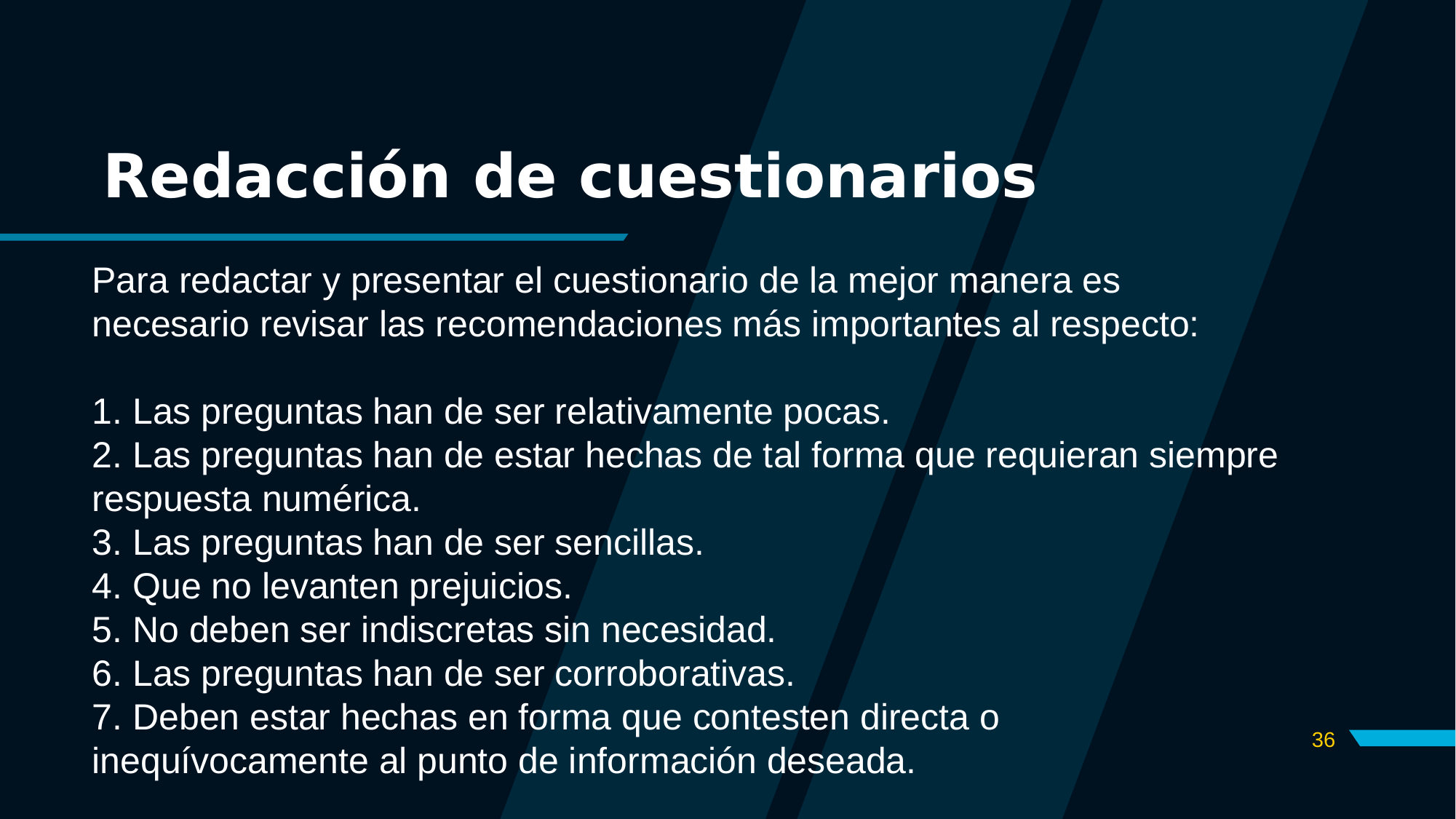

# Redacción de cuestionarios
Para redactar y presentar el cuestionario de la mejor manera es necesario revisar las recomendaciones más importantes al respecto:
1. Las preguntas han de ser relativamente pocas.
2. Las preguntas han de estar hechas de tal forma que requieran siempre respuesta numérica.
3. Las preguntas han de ser sencillas.
4. Que no levanten prejuicios.
5. No deben ser indiscretas sin necesidad.
6. Las preguntas han de ser corroborativas.
7. Deben estar hechas en forma que contesten directa o inequívocamente al punto de información deseada.
36